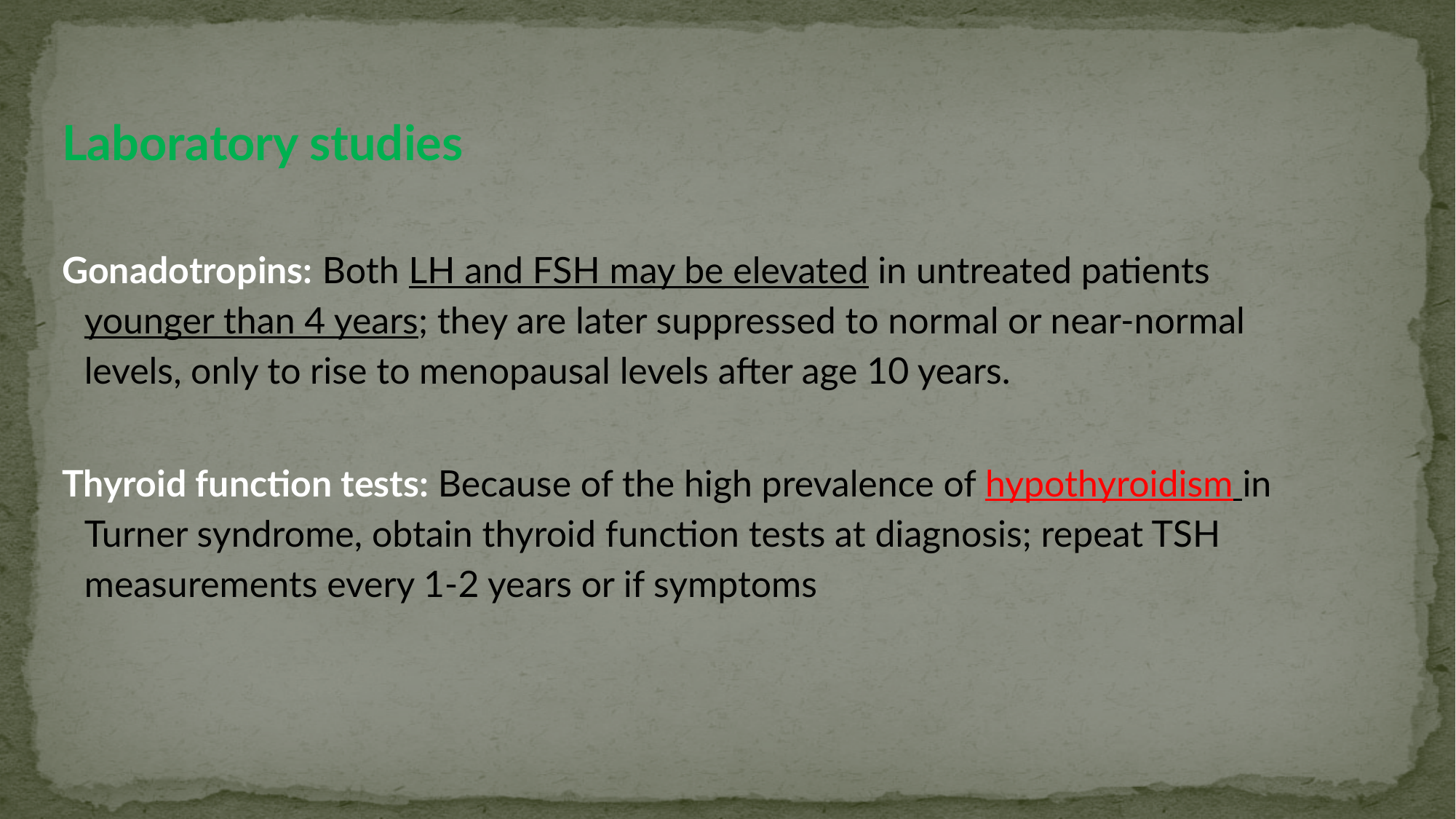

#
Laboratory studies

Gonadotropins: Both LH and FSH may be elevated in untreated patients younger than 4 years; they are later suppressed to normal or near-normal levels, only to rise to menopausal levels after age 10 years.

Thyroid function tests: Because of the high prevalence of hypothyroidism in Turner syndrome, obtain thyroid function tests at diagnosis; repeat TSH measurements every 1-2 years or if symptoms